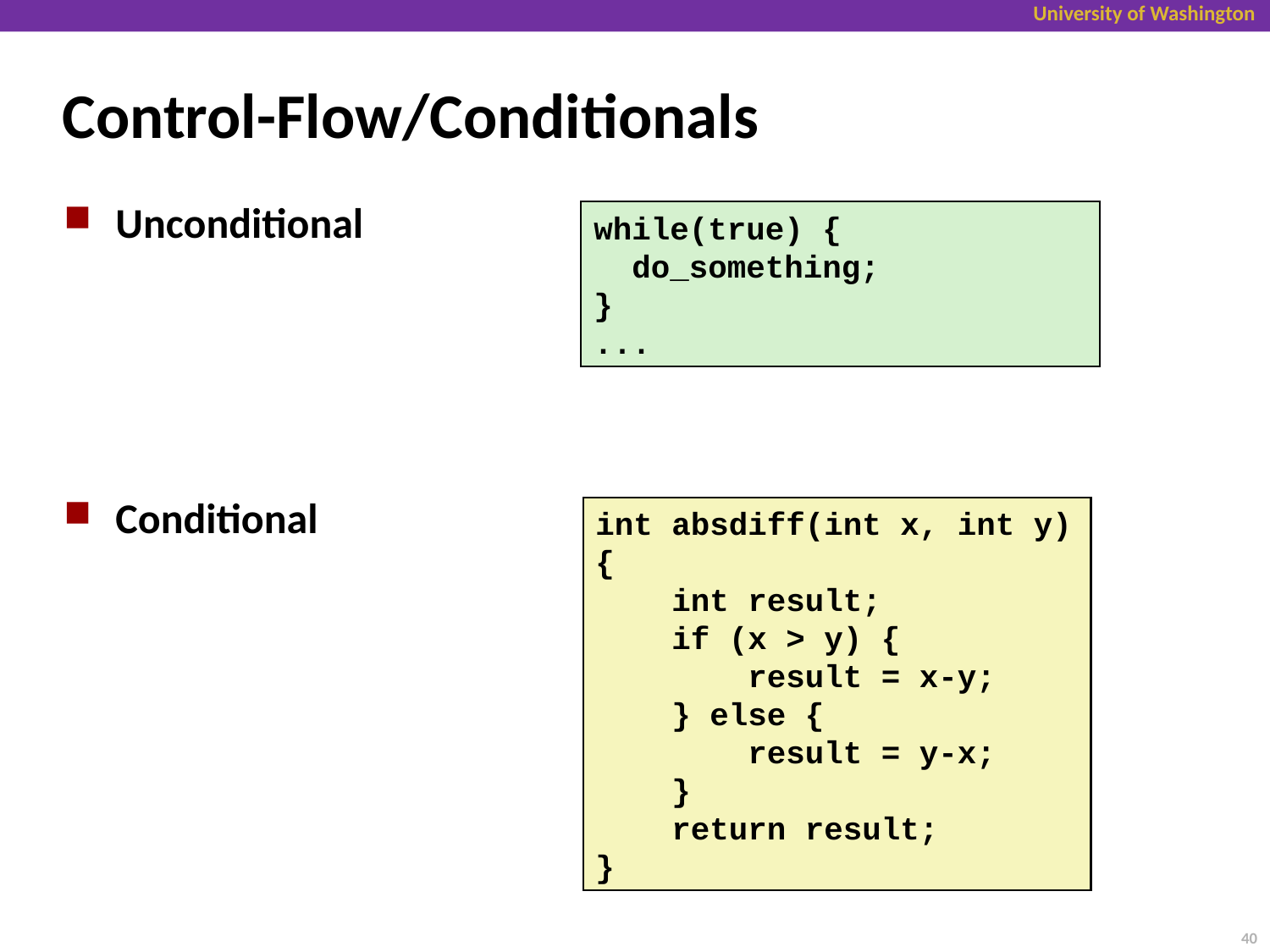

# Control-Flow/Conditionals
Unconditional

Conditional
while(true) {
  do_something;
}
...
int absdiff(int x, int y)
{
    int result;
    if (x > y) {
        result = x-y;
    } else {
        result = y-x;
    }
    return result;
}
40